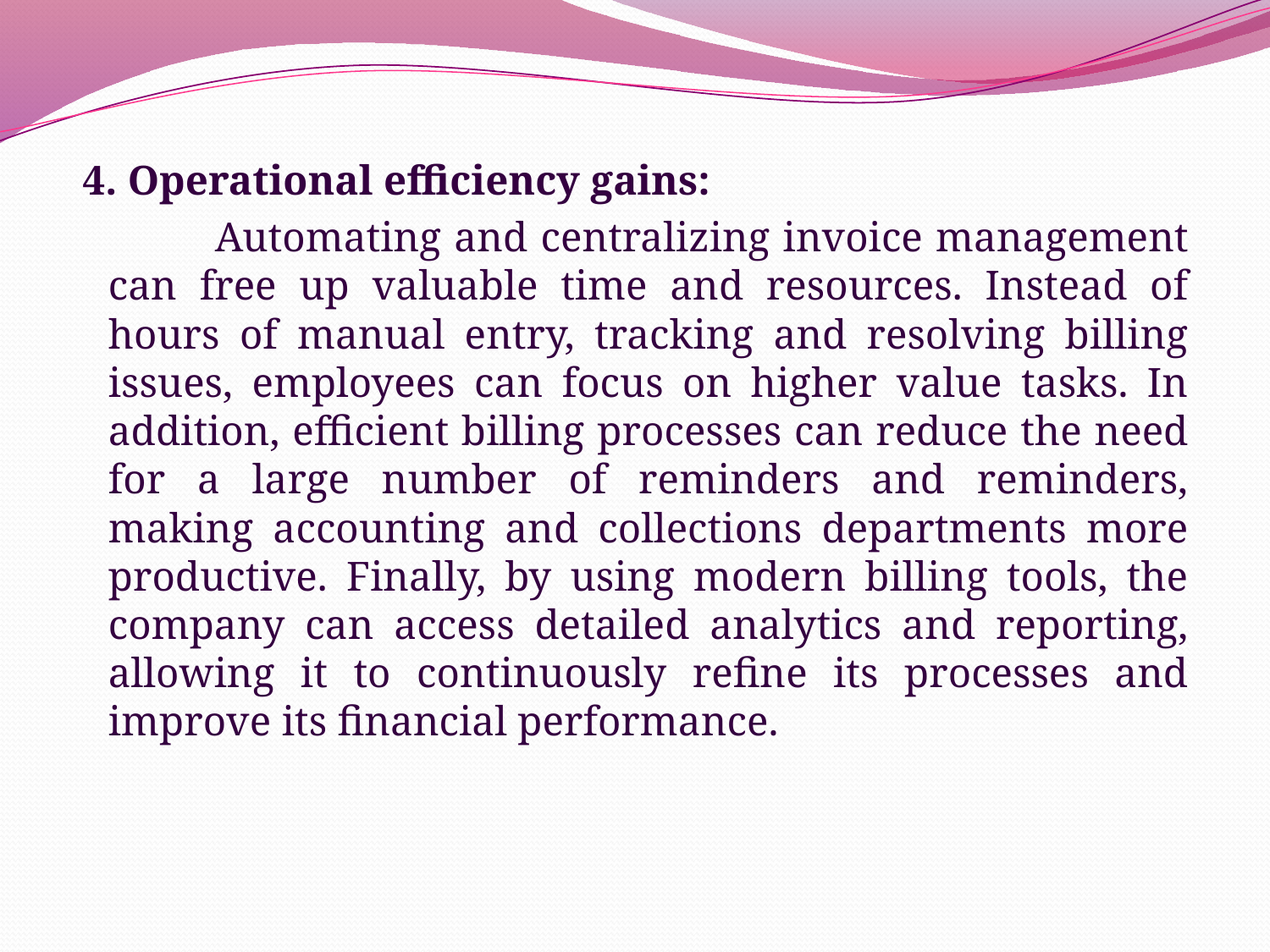

4. Operational efficiency gains:
           Automating and centralizing invoice management can free up valuable time and resources. Instead of hours of manual entry, tracking and resolving billing issues, employees can focus on higher value tasks. In addition, efficient billing processes can reduce the need for a large number of reminders and reminders, making accounting and collections departments more productive. Finally, by using modern billing tools, the company can access detailed analytics and reporting, allowing it to continuously refine its processes and improve its financial performance.